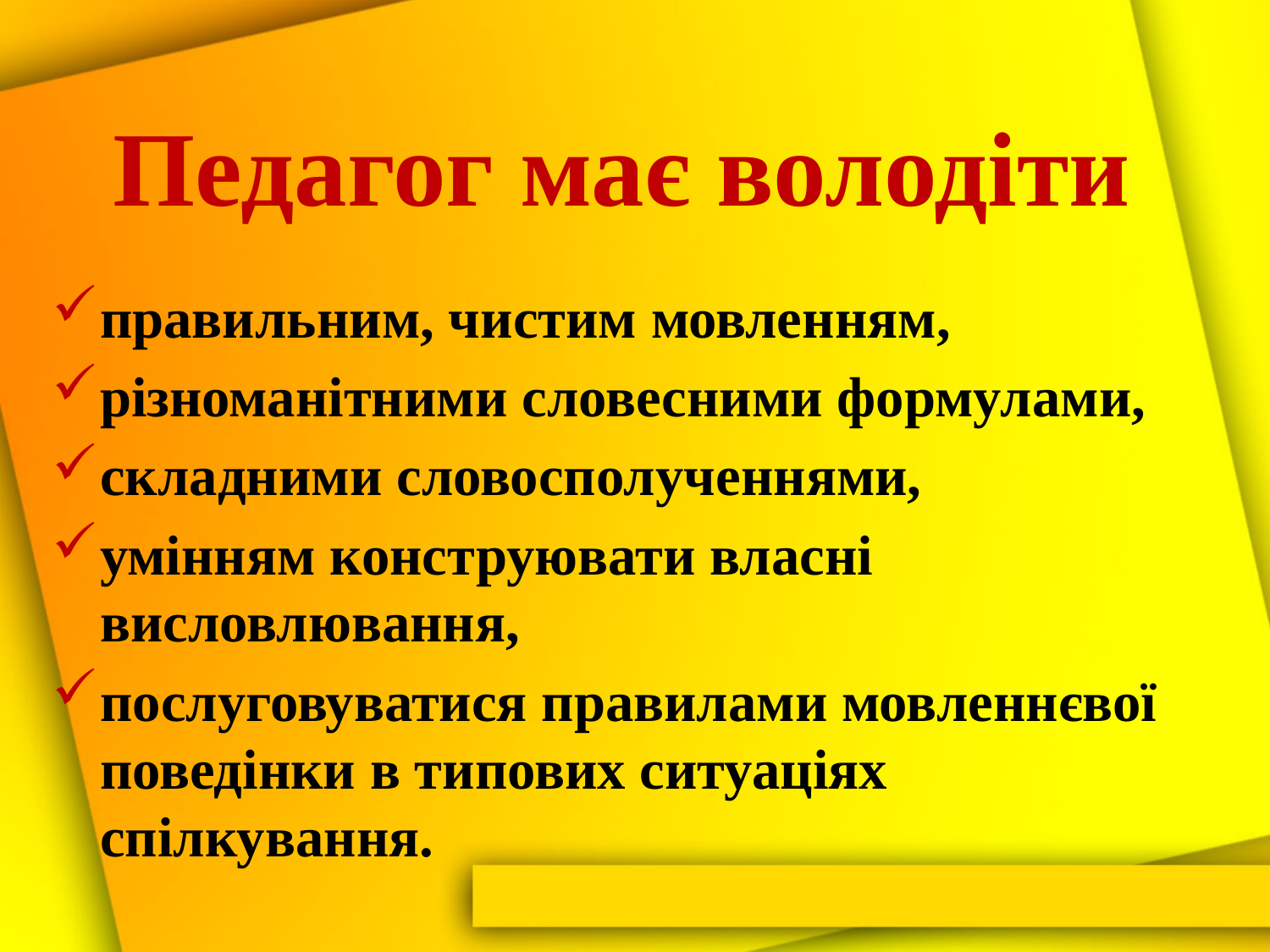

# Педагог має володіти
правильним, чистим мовленням,
різноманітними словесними формулами,
складними словосполученнями,
умінням конструювати власні висловлювання,
послуговуватися правилами мовленнєвої поведінки в типових ситуаціях спілкування.